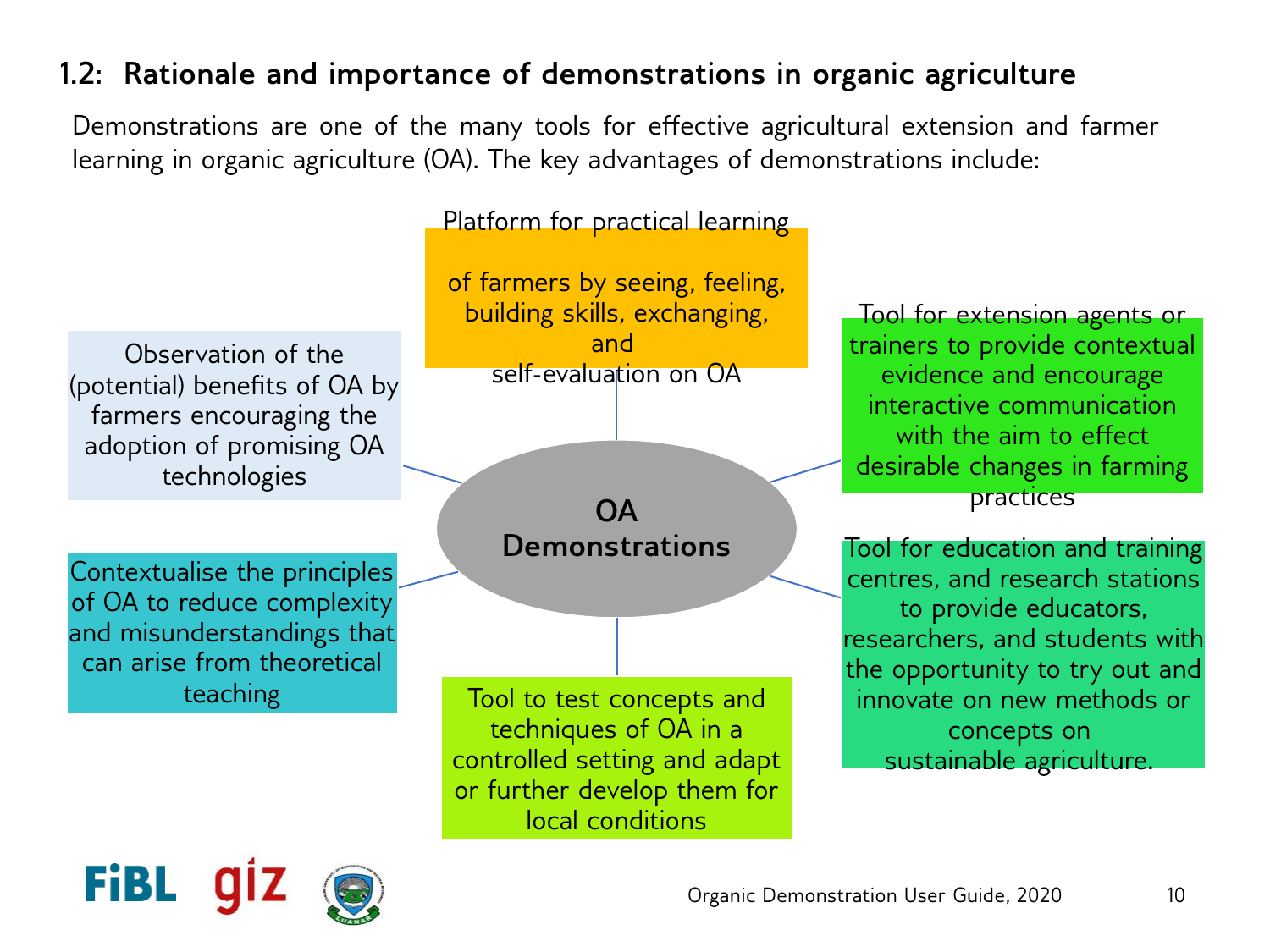

1.2:  Rationale and importance of demonstrations in organic agriculture
Demonstrations are one of the many tools for effective agricultural extension and farmer learning in organic agriculture (OA). The key advantages of demonstrations include:
OA Demonstrations

Platform for practical learning
of farmers by seeing, feeling, building skills, exchanging, and
self-evaluation on OA

Tool to test concepts and techniques of OA in a controlled setting and adapt or further develop them for local conditions

Tool for extension agents or trainers to provide contextual evidence and encourage interactive communication with the aim to effect desirable changes in farming practices

Tool for education and training centres, and research stations to provide educators, researchers, and students with the opportunity to try out and innovate on new methods or concepts on
sustainable agriculture.

Contextualise the principles of OA to reduce complexity and misunderstandings that can arise from theoretical teaching

Observation of the (potential) benefits of OA by farmers encouraging the adoption of promising OA technologies
Organic Demonstration User Guide, 2020
10